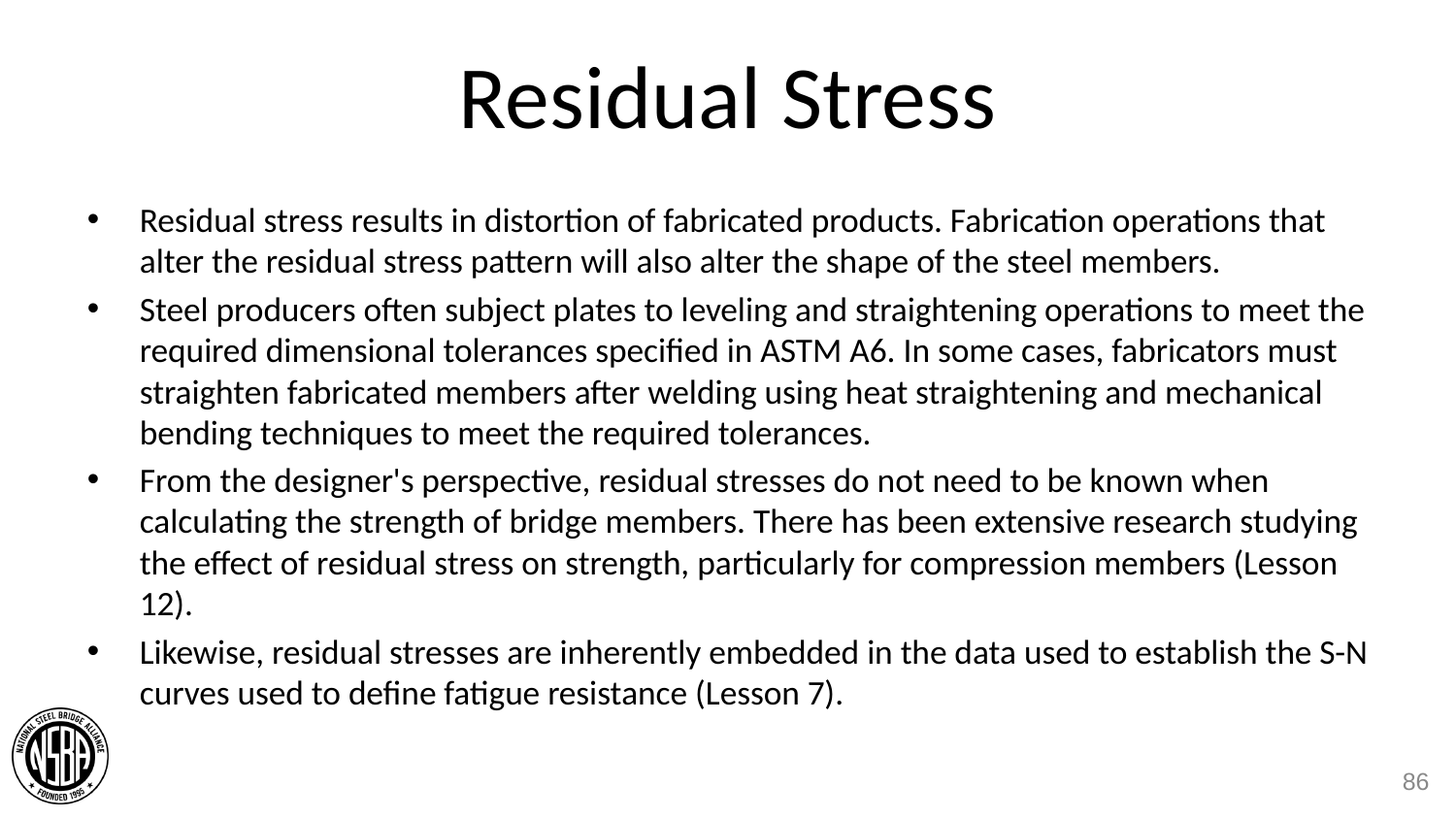

# Residual Stress
Residual stress results in distortion of fabricated products. Fabrication operations that alter the residual stress pattern will also alter the shape of the steel members.
Steel producers often subject plates to leveling and straightening operations to meet the required dimensional tolerances specified in ASTM A6. In some cases, fabricators must straighten fabricated members after welding using heat straightening and mechanical bending techniques to meet the required tolerances.
From the designer's perspective, residual stresses do not need to be known when calculating the strength of bridge members. There has been extensive research studying the effect of residual stress on strength, particularly for compression members (Lesson 12).
Likewise, residual stresses are inherently embedded in the data used to establish the S-N curves used to define fatigue resistance (Lesson 7).

86